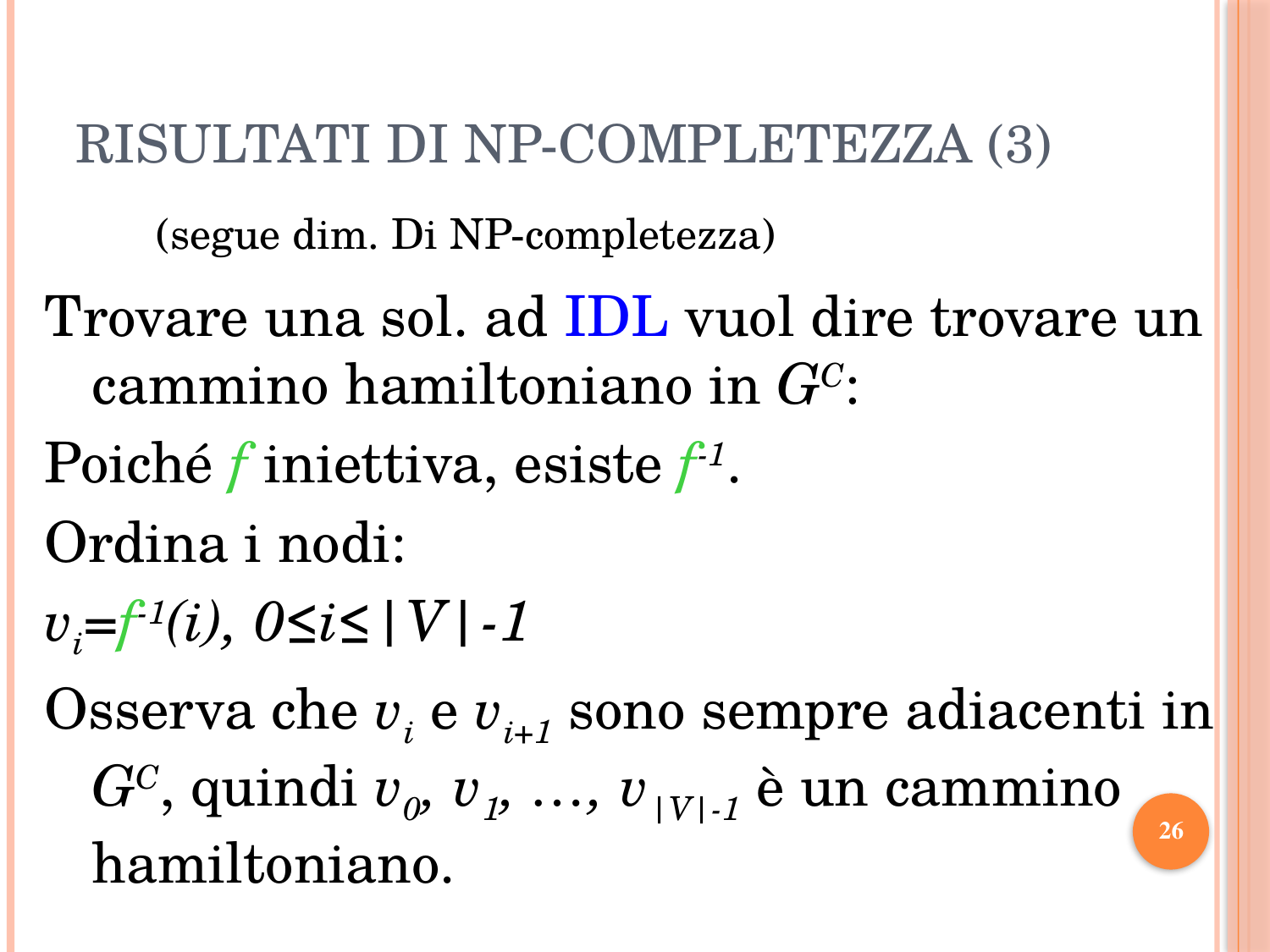

# Risultati di NP-completezza (3)
	(segue dim. Di NP-completezza)
Trovare una sol. ad IDL vuol dire trovare un cammino hamiltoniano in GC:
Poiché f iniettiva, esiste f-1.
Ordina i nodi:
vi=f-1(i), 0≤i≤|V|-1
Osserva che vi e vi+1 sono sempre adiacenti in GC, quindi v0, v1, …, v|V|-1 è un cammino hamiltoniano.
26